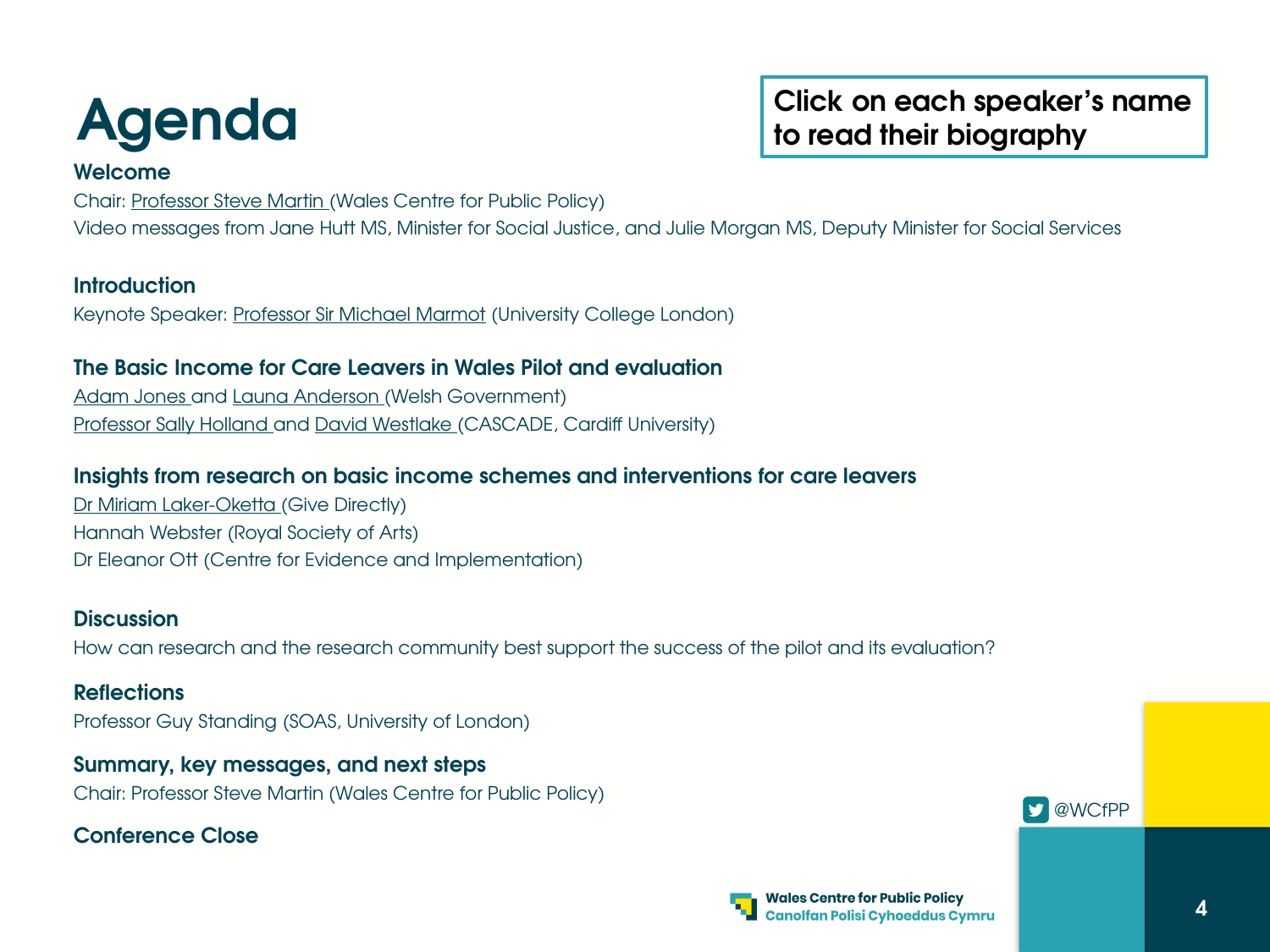

# Agenda
Click on each speaker’s name to read their biography
| Welcome Chair: Professor Steve Martin (Wales Centre for Public Policy) Video messages from Jane Hutt MS, Minister for Social Justice, and Julie Morgan MS, Deputy Minister for Social Services |
| --- |
| Introduction Keynote Speaker: Professor Sir Michael Marmot (University College London) |
| The Basic Income for Care Leavers in Wales Pilot and evaluation Adam Jones and Launa Anderson (Welsh Government) Professor Sally Holland and David Westlake (CASCADE, Cardiff University) |
| Insights from research on basic income schemes and interventions for care leavers Dr Miriam Laker-Oketta (Give Directly) Hannah Webster (Royal Society of Arts) Dr Eleanor Ott (Centre for Evidence and Implementation) |
| Discussion How can research and the research community best support the success of the pilot and its evaluation? |
| Reflections Professor Guy Standing (SOAS, University of London) |
| Summary, key messages, and next steps Chair: Professor Steve Martin (Wales Centre for Public Policy) |
| Conference Close |
4